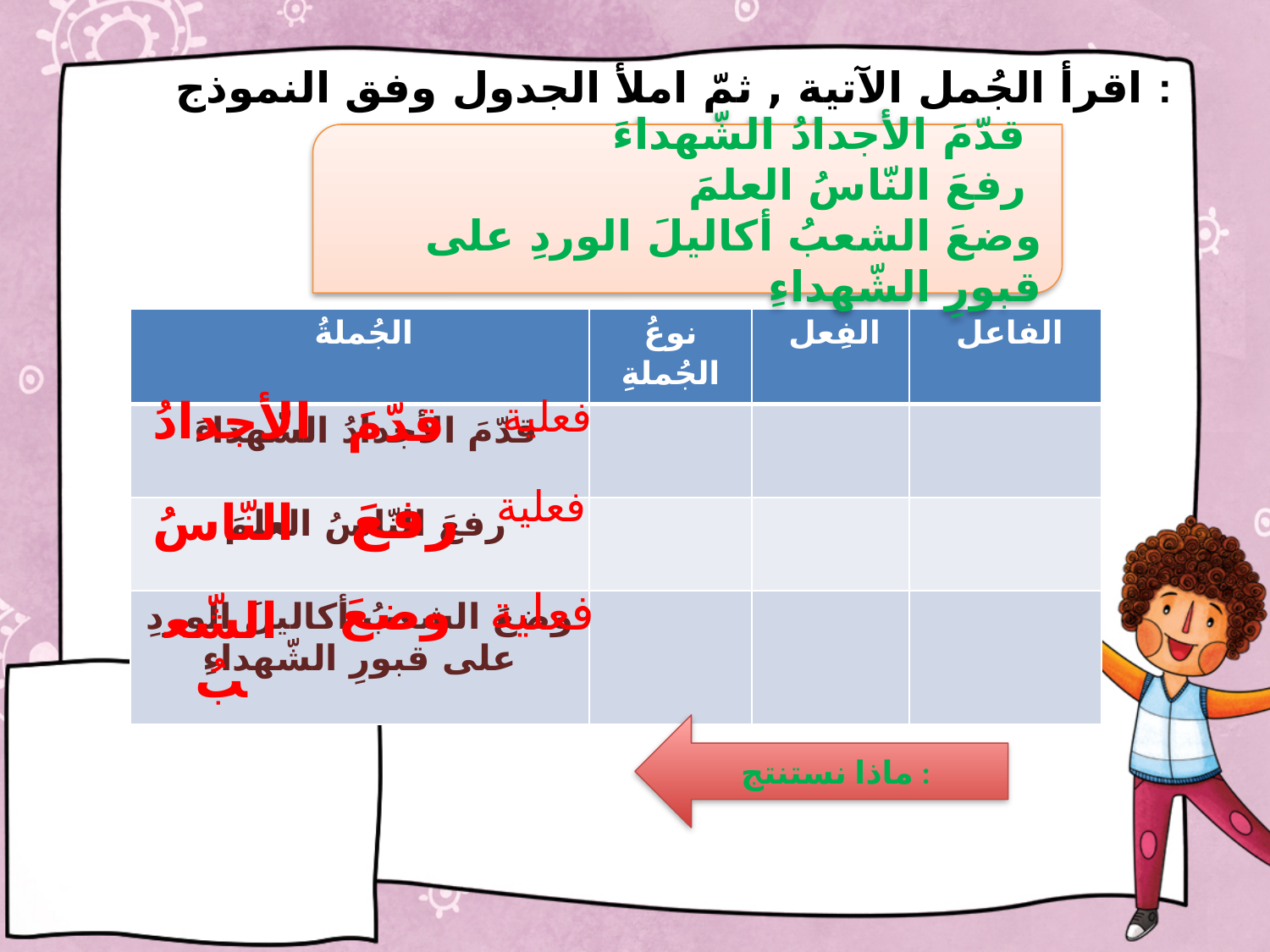

# اقرأ الجُمل الآتية , ثمّ املأ الجدول وفق النموذج :
قدّمَ الأجدادُ الشّهداءَ
رفعَ النّاسُ العلمَ
وضعَ الشعبُ أكاليلَ الوردِ على قبورِ الشّهداءِ
| الجُملةُ | نوعُ الجُملةِ | الفِعل | الفاعل |
| --- | --- | --- | --- |
| قدّمَ الأجدادُ الشّهداءَ |  |  |  |
| رفعَ النّاسُ العلمَ |  |  |  |
| وضعَ الشعبُ أكاليلَ الوردِ على قبورِ الشّهداءِ |  |  |  |
الأجدادُ
فعلية
قدّمَ
فعلية
رفعَ
النّاسُ
وضعَ
فعلية
الشّعبُ
ماذا نستنتج :